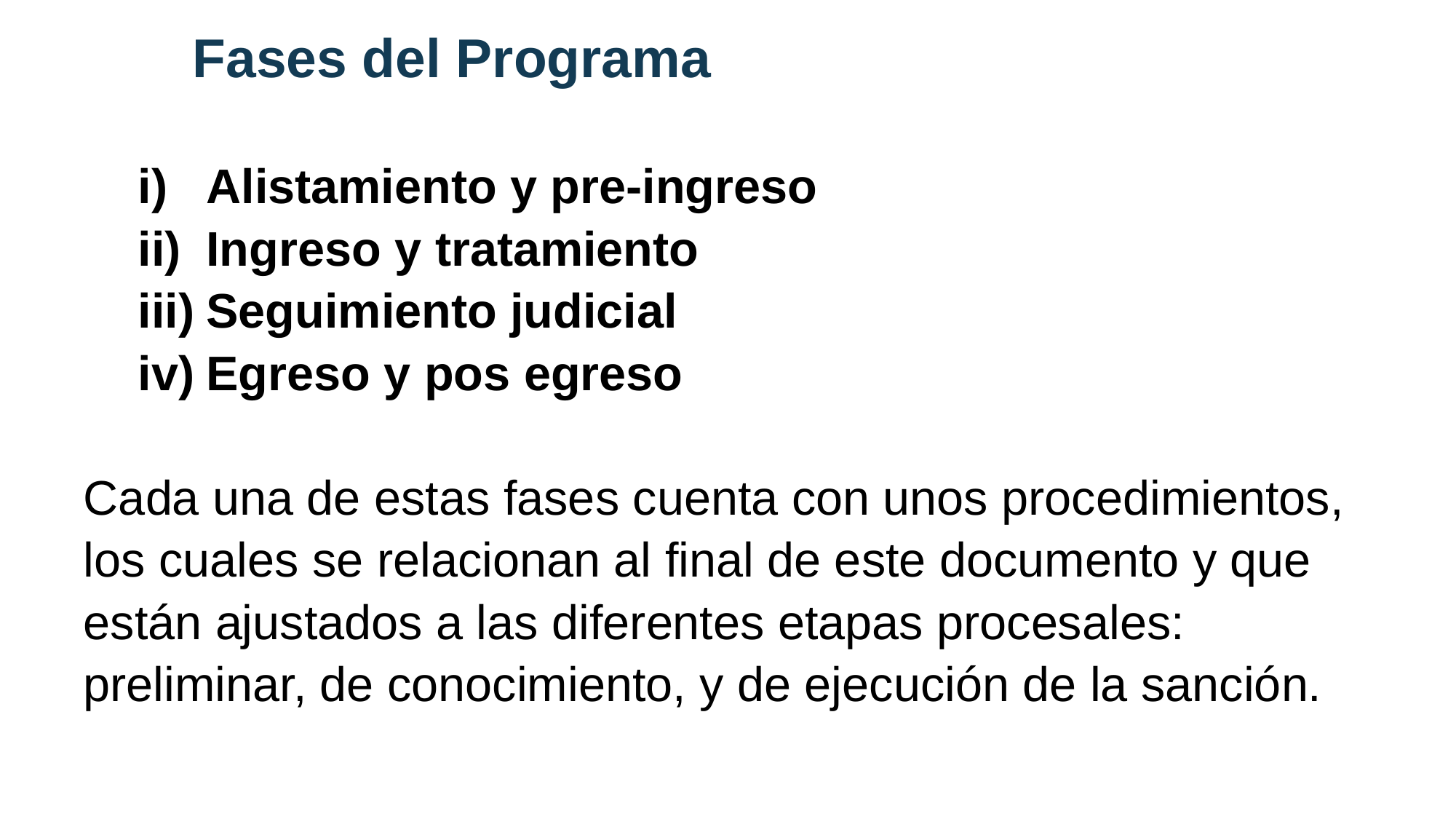

Fases del Programa

Alistamiento y pre-ingreso
Ingreso y tratamiento
Seguimiento judicial
Egreso y pos egreso

Cada una de estas fases cuenta con unos procedimientos, los cuales se relacionan al final de este documento y que están ajustados a las diferentes etapas procesales: preliminar, de conocimiento, y de ejecución de la sanción.